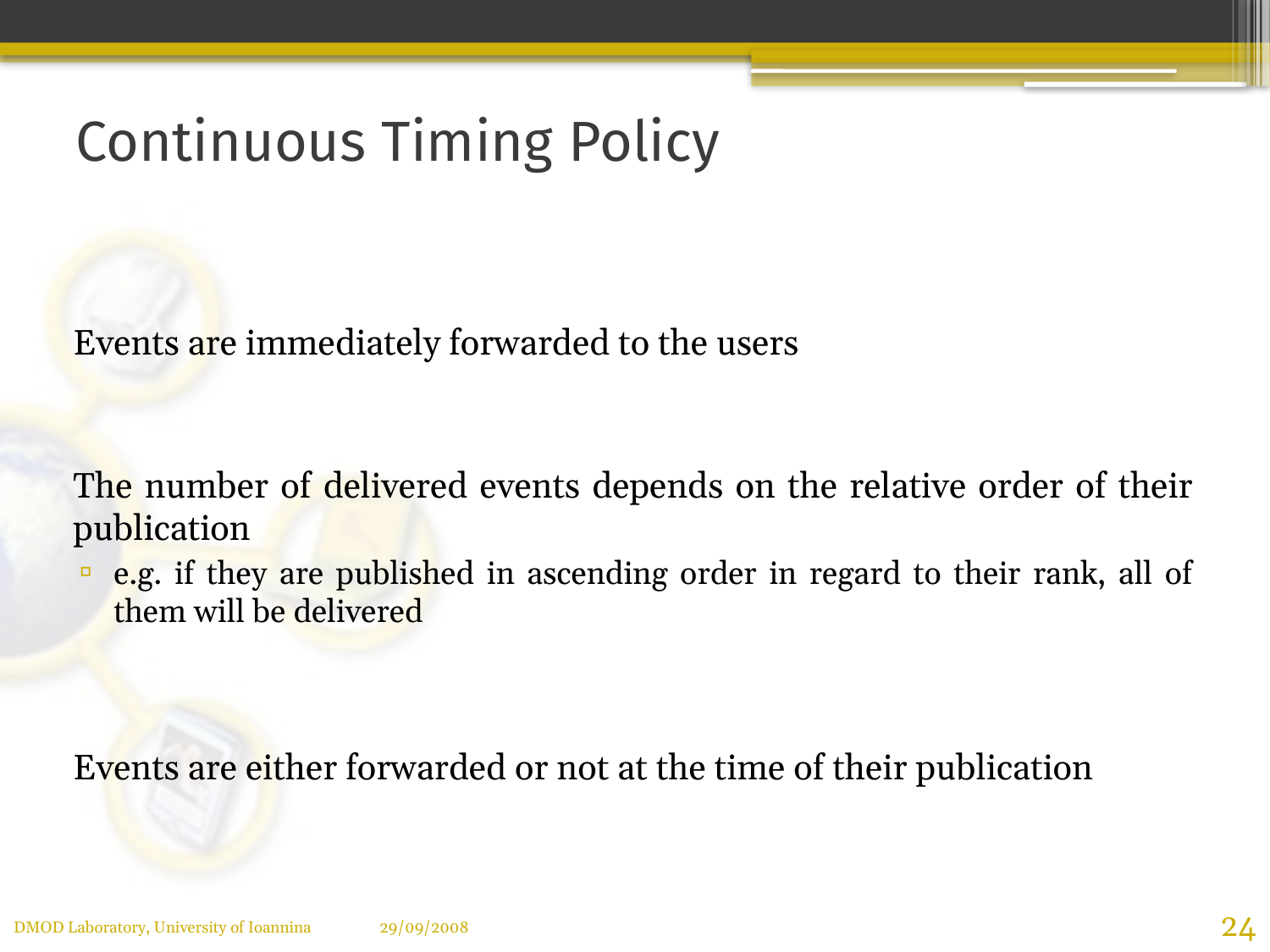

# Continuous Timing Policy

Events are immediately forwarded to the users

The number of delivered events depends on the relative order of their publication
e.g. if they are published in ascending order in regard to their rank, all of them will be delivered

Events are either forwarded or not at the time of their publication

24
DMOD Laboratory, University of Ioannina                  29/09/2008